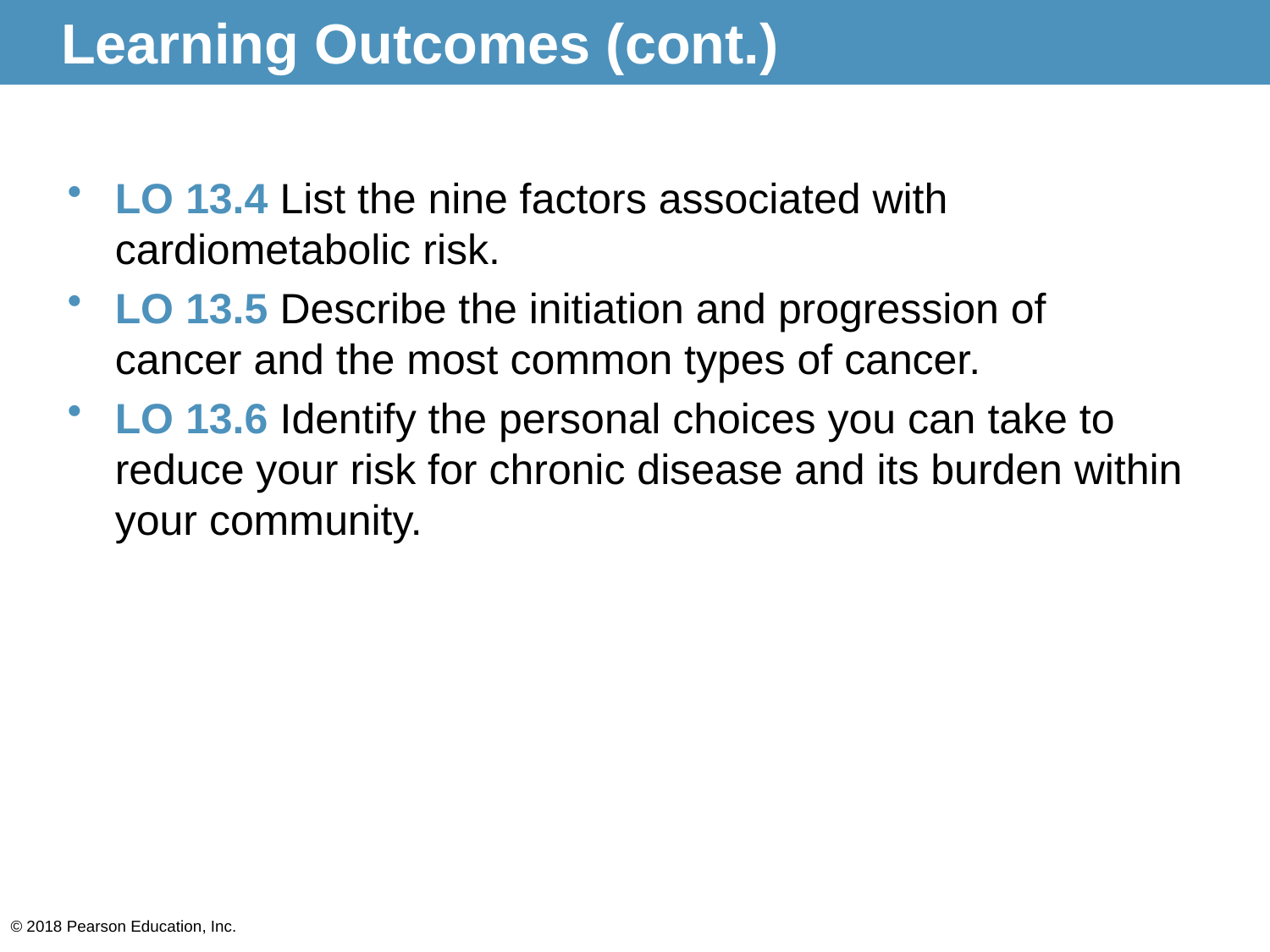

# Learning Outcomes (cont.)
LO 13.4 List the nine factors associated with cardiometabolic risk.
LO 13.5 Describe the initiation and progression of cancer and the most common types of cancer.
LO 13.6 Identify the personal choices you can take to reduce your risk for chronic disease and its burden within your community.